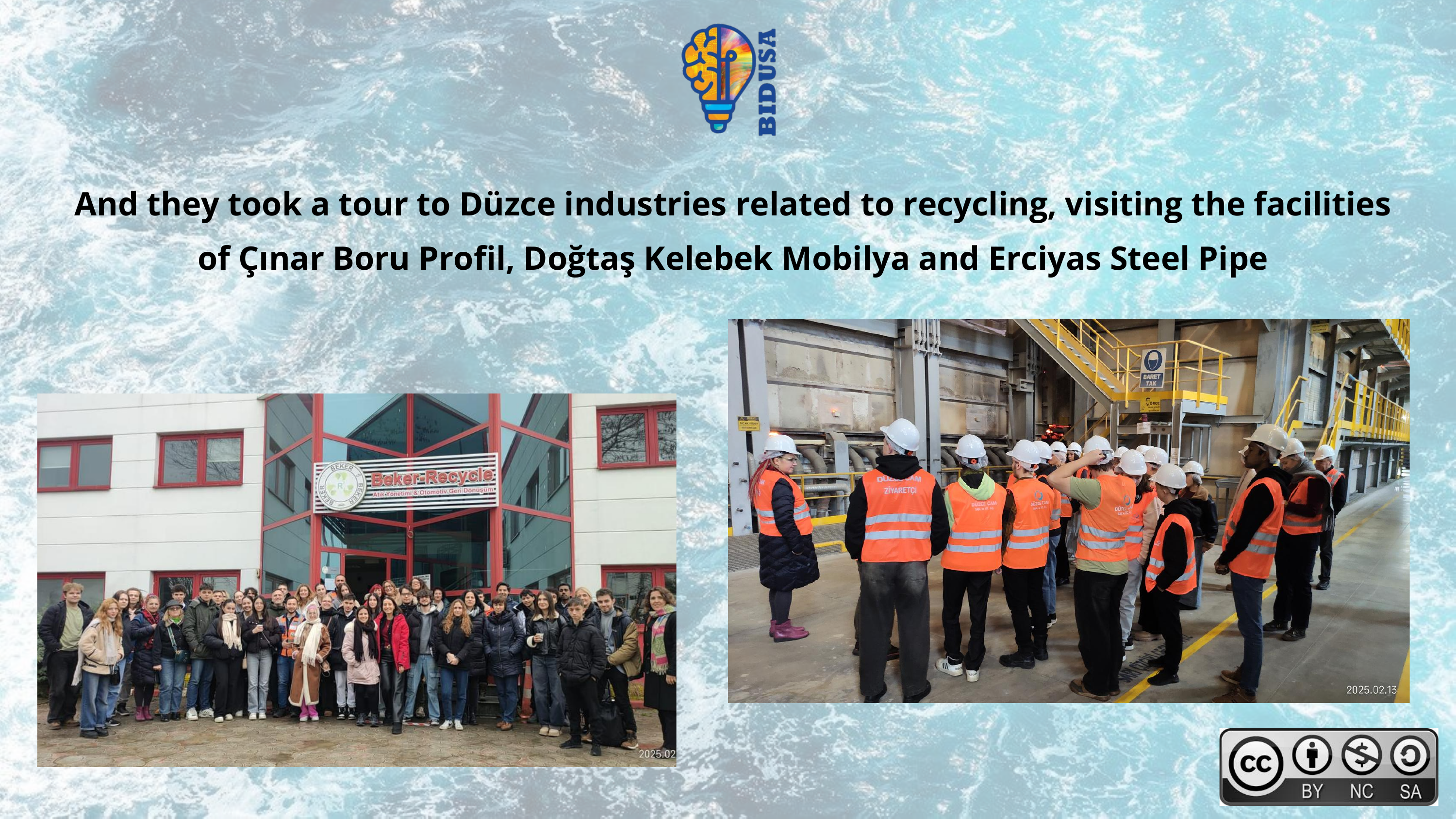

And they took a tour to Düzce industries related to recycling, visiting the facilities of Çınar Boru Profil, Doğtaş Kelebek Mobilya and Erciyas Steel Pipe